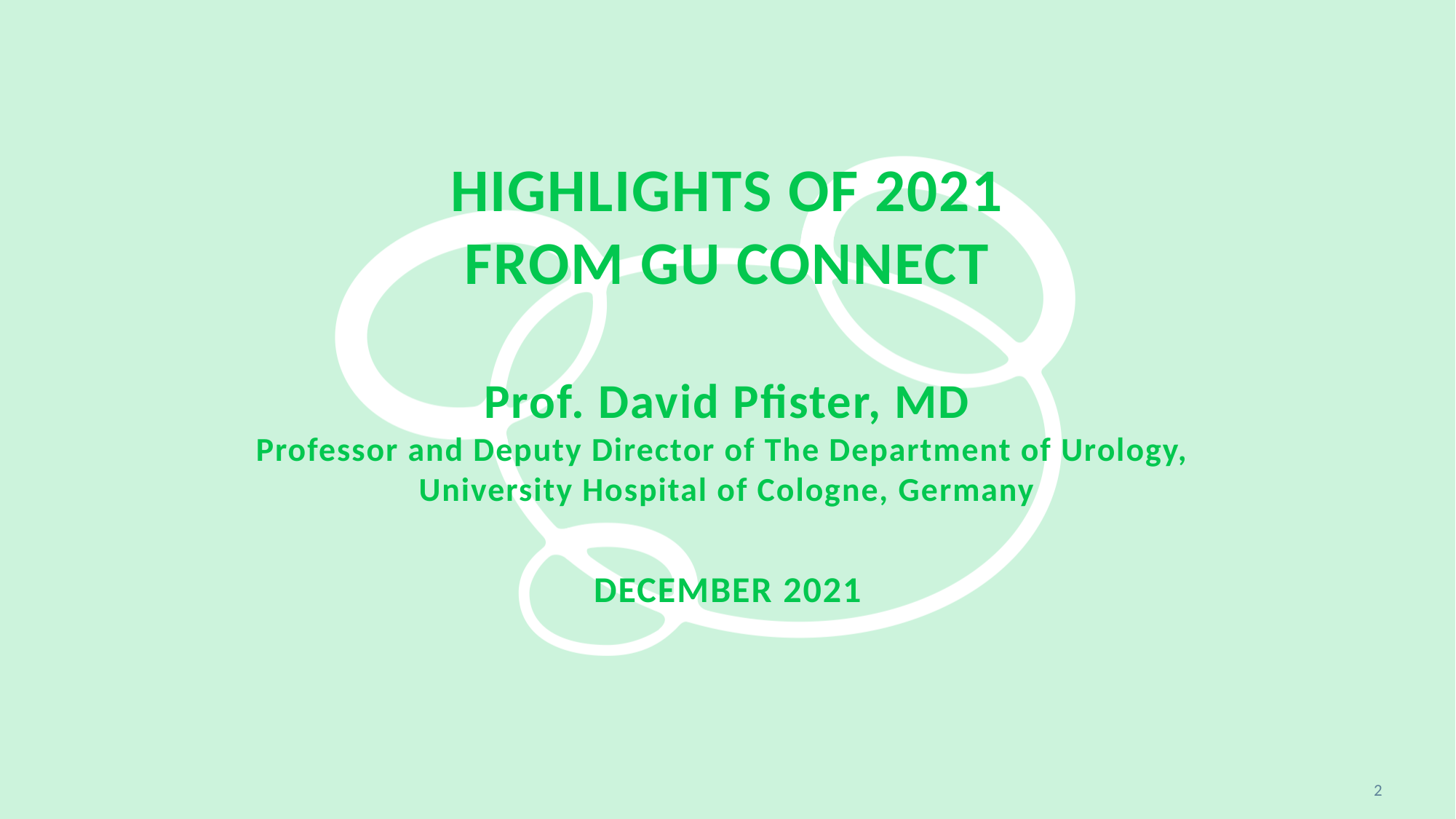

# Highlights of 2021 from gu connect Prof. David Pfister, MD Professor and Deputy Director of The Department of Urology, University Hospital of Cologne, Germany DECEMBER 2021
2